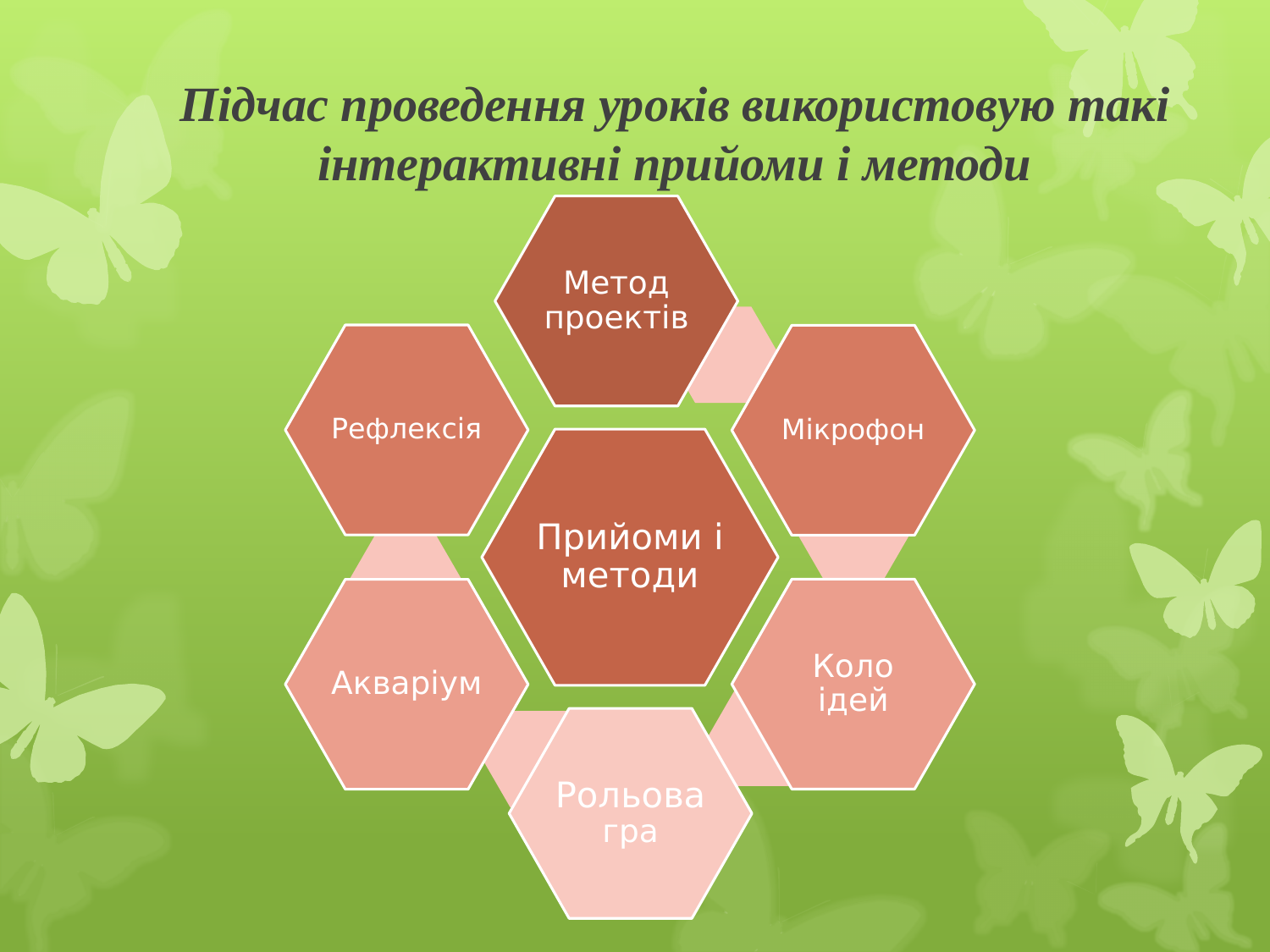

Підчас проведення уроків використовую такі інтерактивні прийоми і методи
Прийоми і методи
Метод проектів
Мікрофон
Коло ідей
Рольова гра
Акваріум
Рефлексія